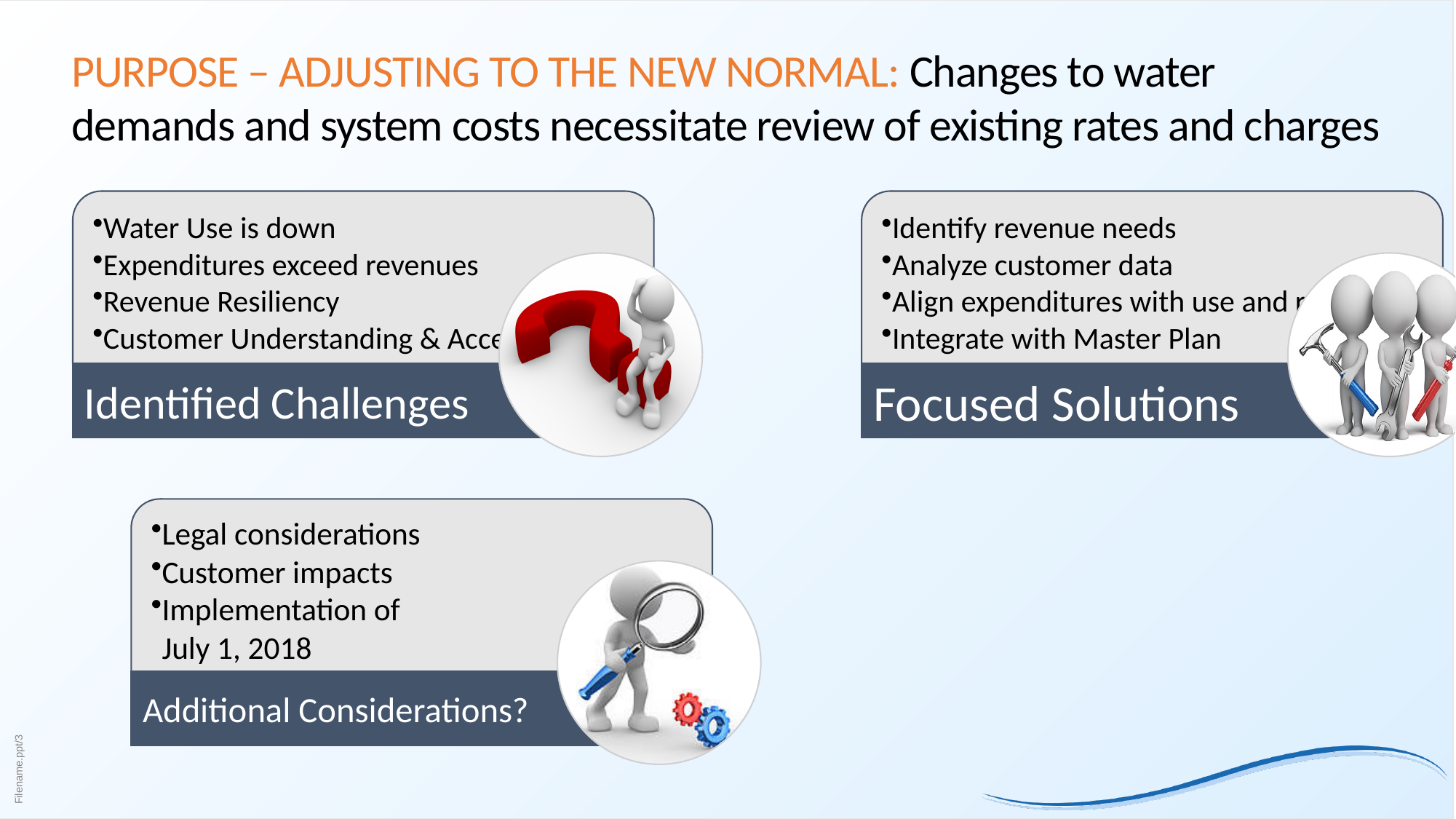

# Purpose – Adjusting to the New Normal: Changes to water demands and system costs necessitate review of existing rates and charges
Identified Challenges
Water Use is down
Revenue Resiliency
Focused Solutions
Additional Considerations?
Implementation of
July 1, 2018
Identify revenue needs
Analyze customer data
Align expenditures with use and revenues
Expenditures exceed revenues
Customer Understanding & Acceptance
Customer impacts
Integrate with Master Plan
Legal considerations